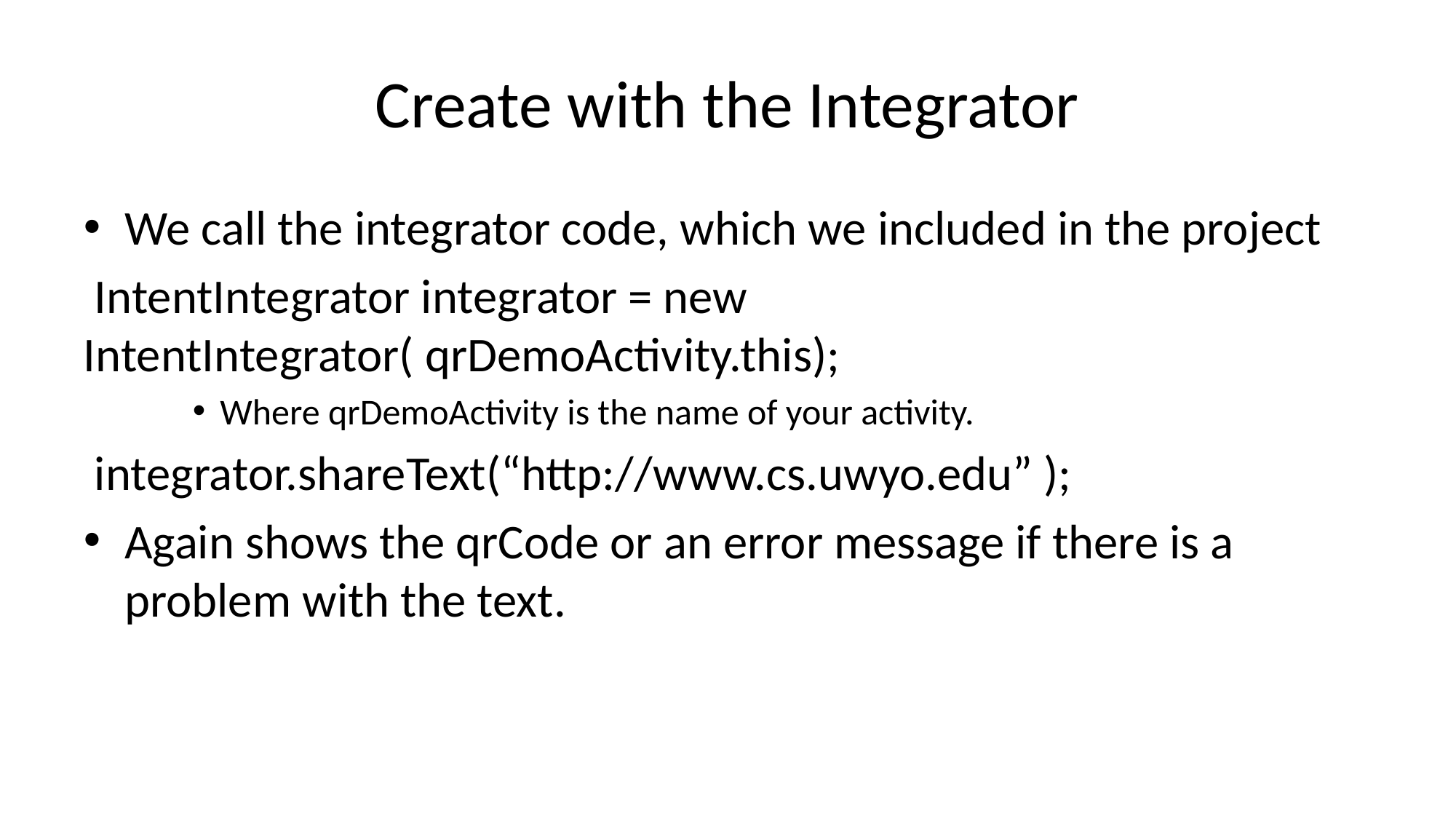

# Create with the Integrator
We call the integrator code, which we included in the project
 IntentIntegrator integrator = new IntentIntegrator( qrDemoActivity.this);
Where qrDemoActivity is the name of your activity.
 integrator.shareText(“http://www.cs.uwyo.edu” );
Again shows the qrCode or an error message if there is a problem with the text.